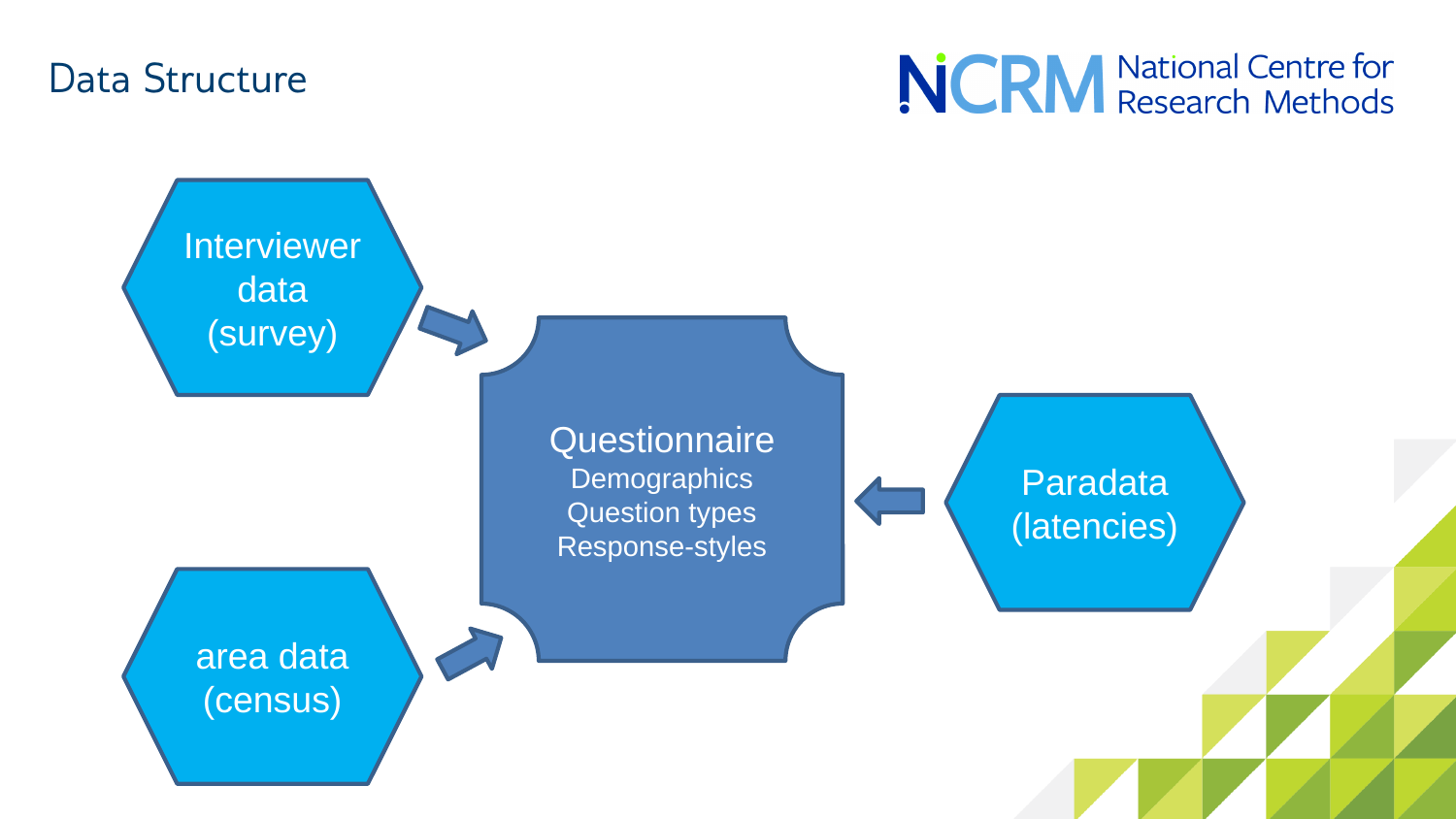

# Data Structure
Interviewer data
(survey)

Questionnaire
Demographics
Question types
Response-styles
Paradata
(latencies)

area data
(census)

4